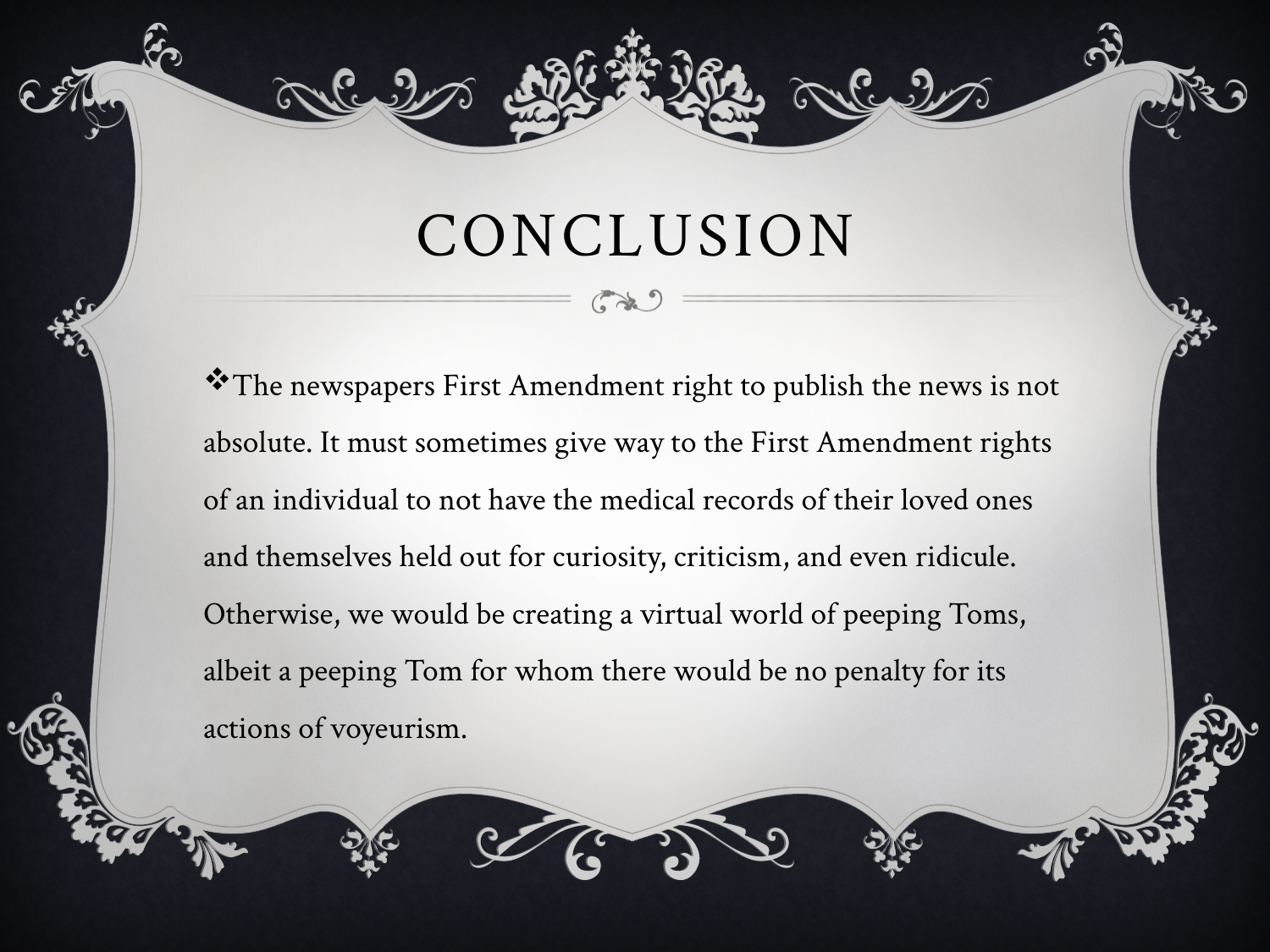

# CONCLUSION
The newspapers First Amendment right to publish the news is not absolute. It must sometimes give way to the First Amendment rights of an individual to not have the medical records of their loved ones and themselves held out for curiosity, criticism, and even ridicule. Otherwise, we would be creating a virtual world of peeping Toms, albeit a peeping Tom for whom there would be no penalty for its actions of voyeurism.